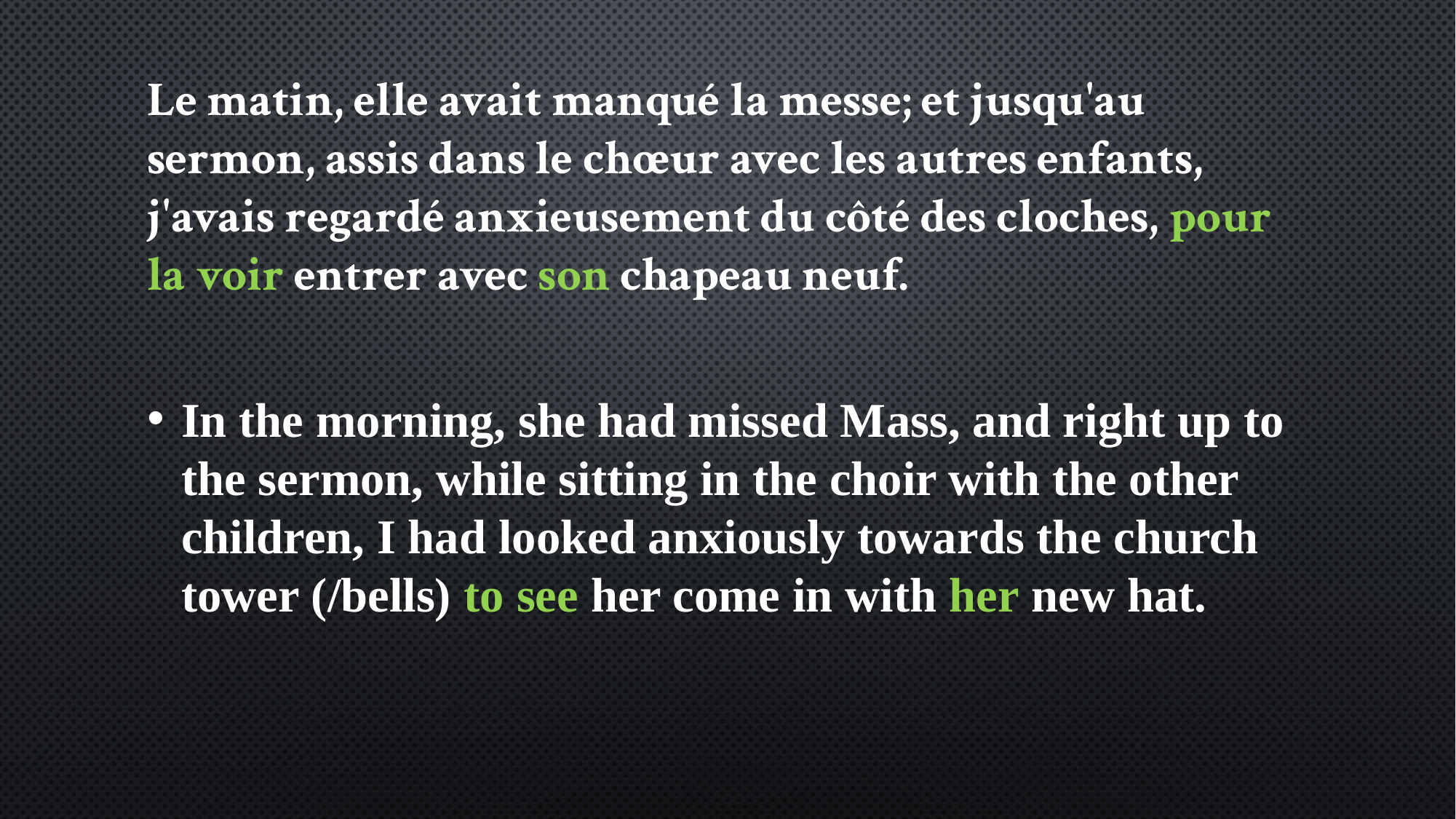

# Le matin, elle avait manqué la messe; et jusqu'au sermon, assis dans le chœur avec les autres enfants, j'avais regardé anxieusement du côté des cloches, pour la voir entrer avec son chapeau neuf.
In the morning, she had missed Mass, and right up to the sermon, while sitting in the choir with the other children, I had looked anxiously towards the church tower (/bells) to see her come in with her new hat.